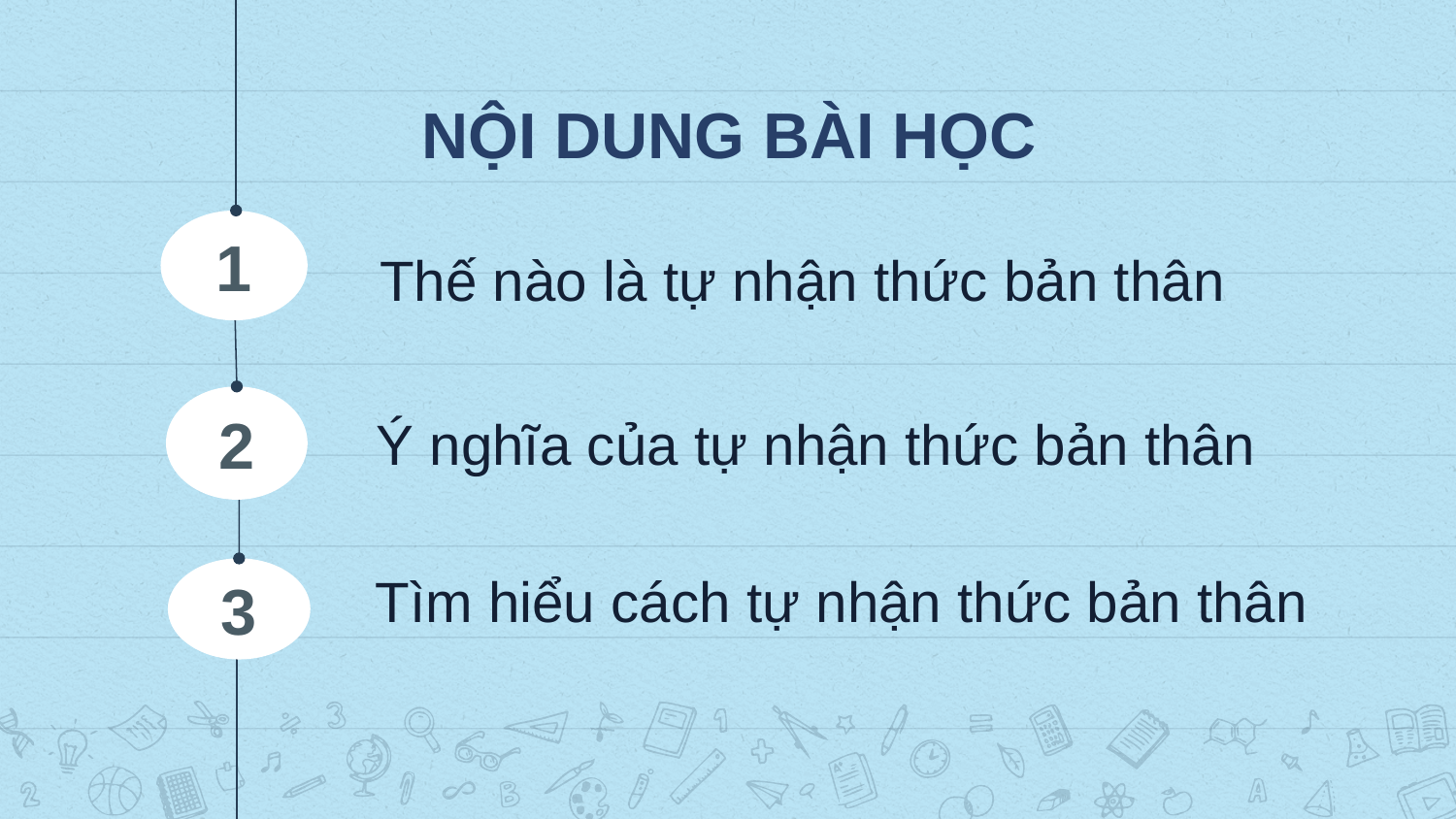

# NỘI DUNG BÀI HỌC
1
Thế nào là tự nhận thức bản thân
2
Ý nghĩa của tự nhận thức bản thân
3
Tìm hiểu cách tự nhận thức bản thân